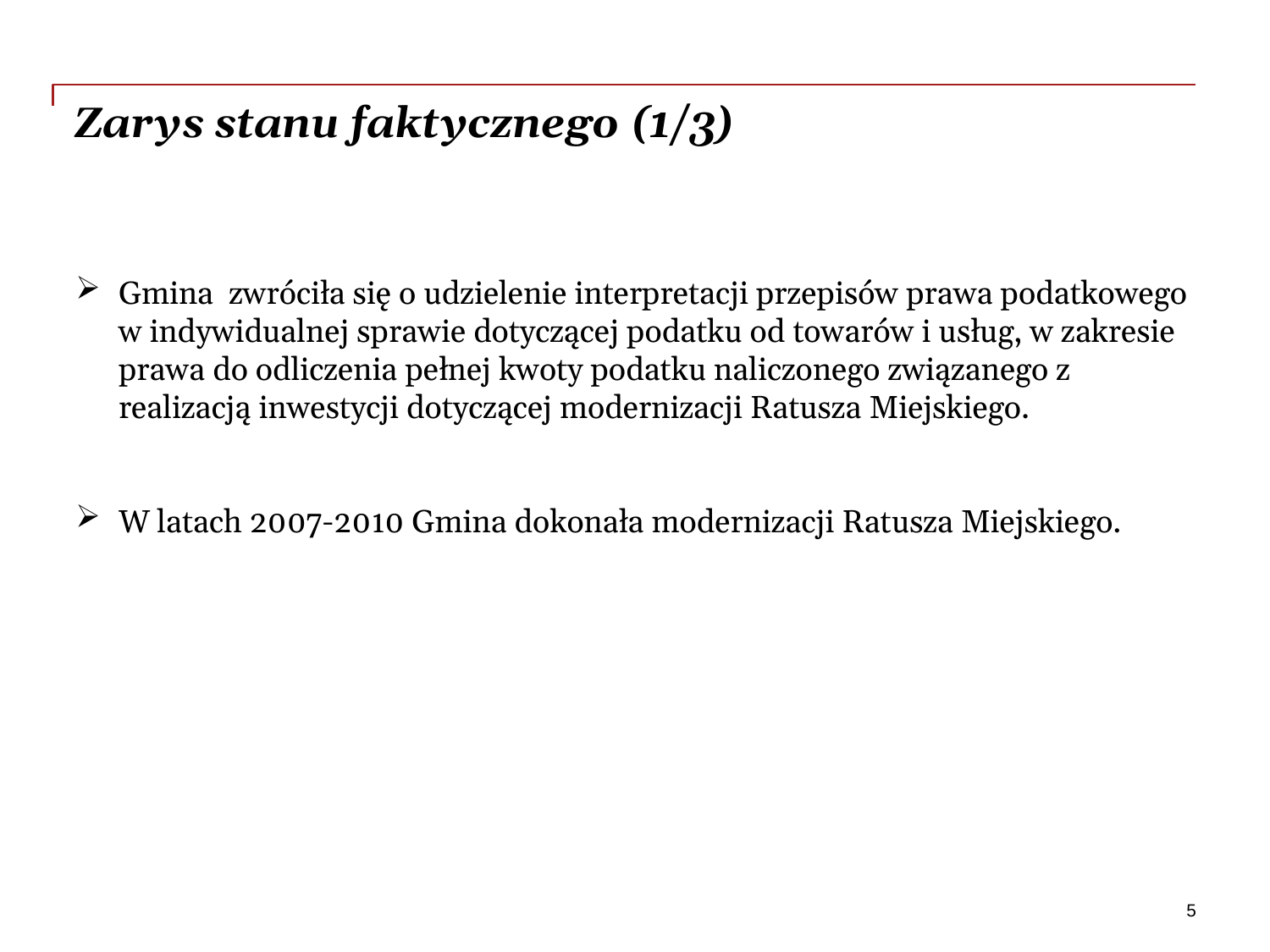

# Zarys stanu faktycznego (1/3)
  –

Gmina  zwróciła się o udzielenie interpretacji przepisów prawa podatkowego w indywidualnej sprawie dotyczącej podatku od towarów i usług, w zakresie prawa do odliczenia pełnej kwoty podatku naliczonego związanego z realizacją inwestycji dotyczącej modernizacji Ratusza Miejskiego.

W latach 2007-2010 Gmina dokonała modernizacji Ratusza Miejskiego.

5